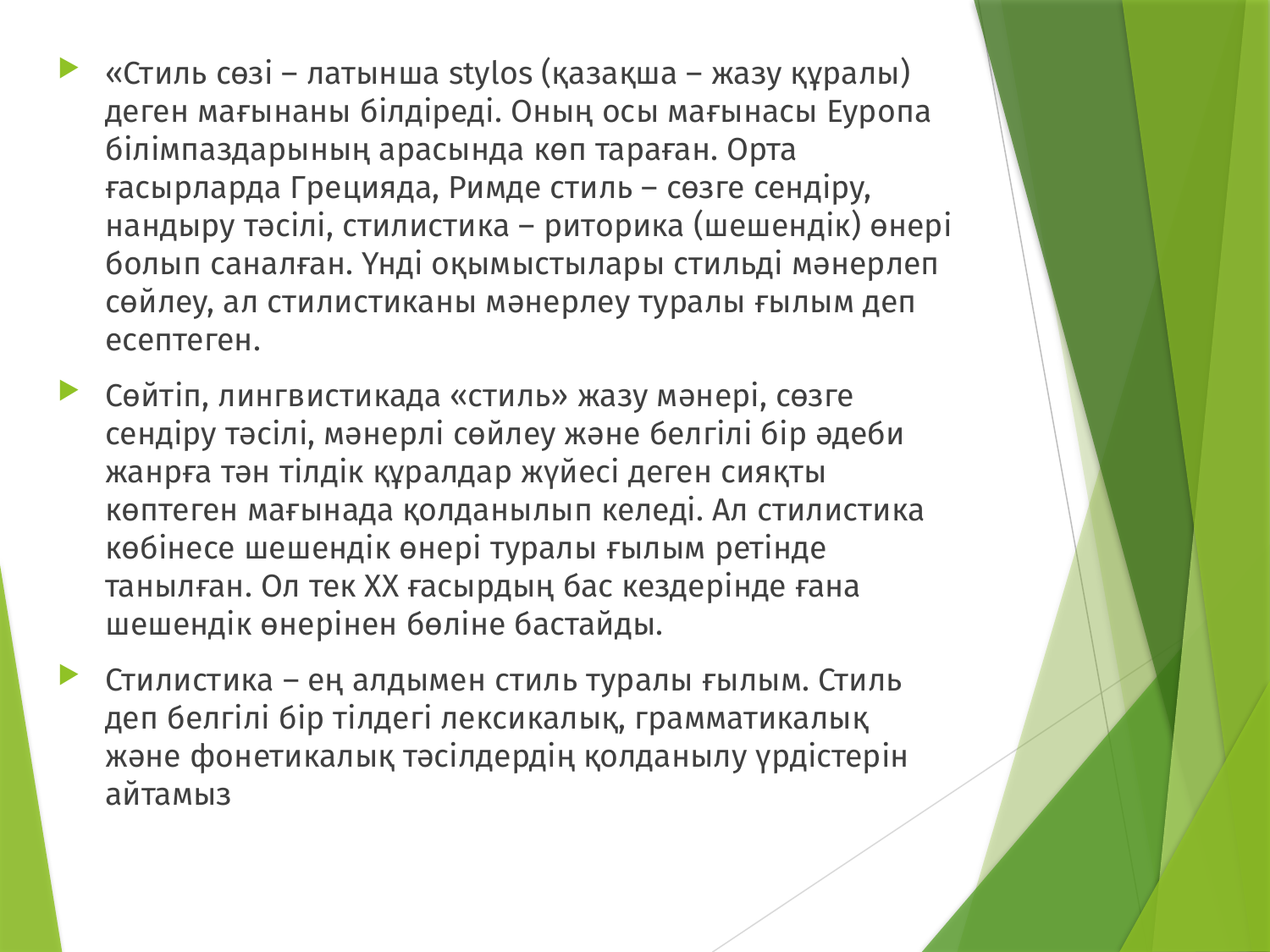

«Стиль сөзі – латынша stylos (қазақша – жазу құралы) деген мағынаны білдіреді. Оның осы мағынасы Еуропа білімпаздарының арасында көп тараған. Орта ғасырларда Грецияда, Римде стиль – сөзге сендіру, нандыру тәсілі, стилистика – риторика (шешендік) өнері болып саналған. Үнді оқымыстылары стильді мәнерлеп сөйлеу, ал стилистиканы мәнерлеу туралы ғылым деп есептеген.
Сөйтіп, лингвистикада «стиль» жазу мәнері, сөзге сендіру тәсілі, мәнерлі сөйлеу және белгілі бір әдеби жанрға тән тілдік құралдар жүйесі деген сияқты көптеген мағынада қолданылып келеді. Ал стилистика көбінесе шешендік өнері туралы ғылым ретінде танылған. Ол тек ХХ ғасырдың бас кездерінде ғана шешендік өнерінен бөліне бастайды.
Стилистика – ең алдымен стиль туралы ғылым. Стиль деп белгілі бір тілдегі лексикалық, грамматикалық және фонетикалық тәсілдердің қолданылу үрдістерін айтамыз